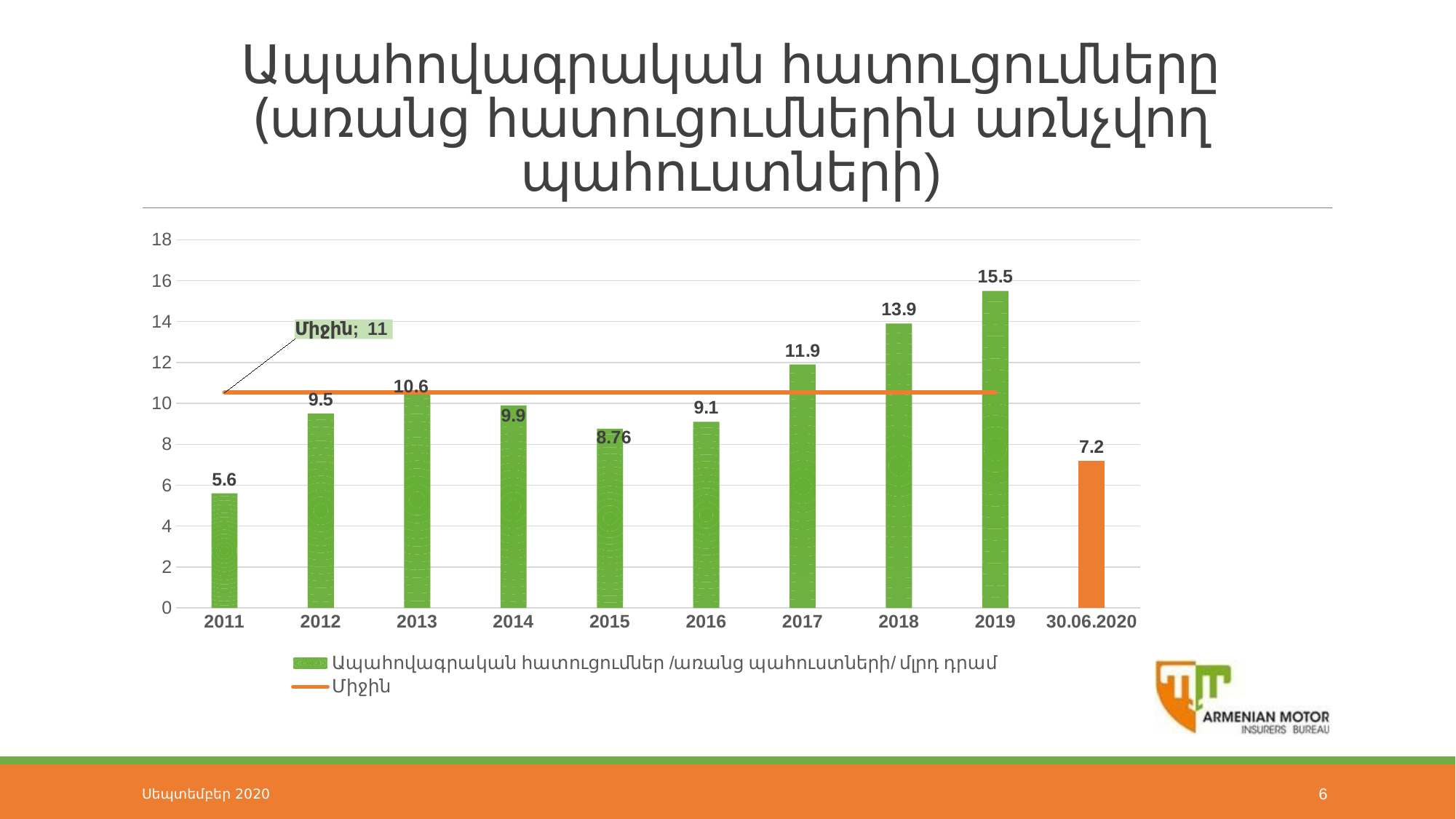

# Ապահովագրական հատուցումները (առանց հատուցումներին առնչվող պահուստների)

### Chart

| Category | Ապահովագրական հատուցումներ /առանց պահուստների/ մլրդ դրամ | Միջին |
|---|---|---|
| 2011 | 5.6 | 10.52888888888889 |
| 2012 | 9.5 | 10.52888888888889 |
| 2013 | 10.6 | 10.52888888888889 |
| 2014 | 9.9 | 10.52888888888889 |
| 2015 | 8.76 | 10.52888888888889 |
| 2016 | 9.1 | 10.52888888888889 |
| 2017 | 11.9 | 10.52888888888889 |
| 2018 | 13.9 | 10.52888888888889 |
| 2019 | 15.5 | 10.52888888888889 |
| 30.06.2020 | 7.2 | None |
Սեպտեմբեր 2020
6